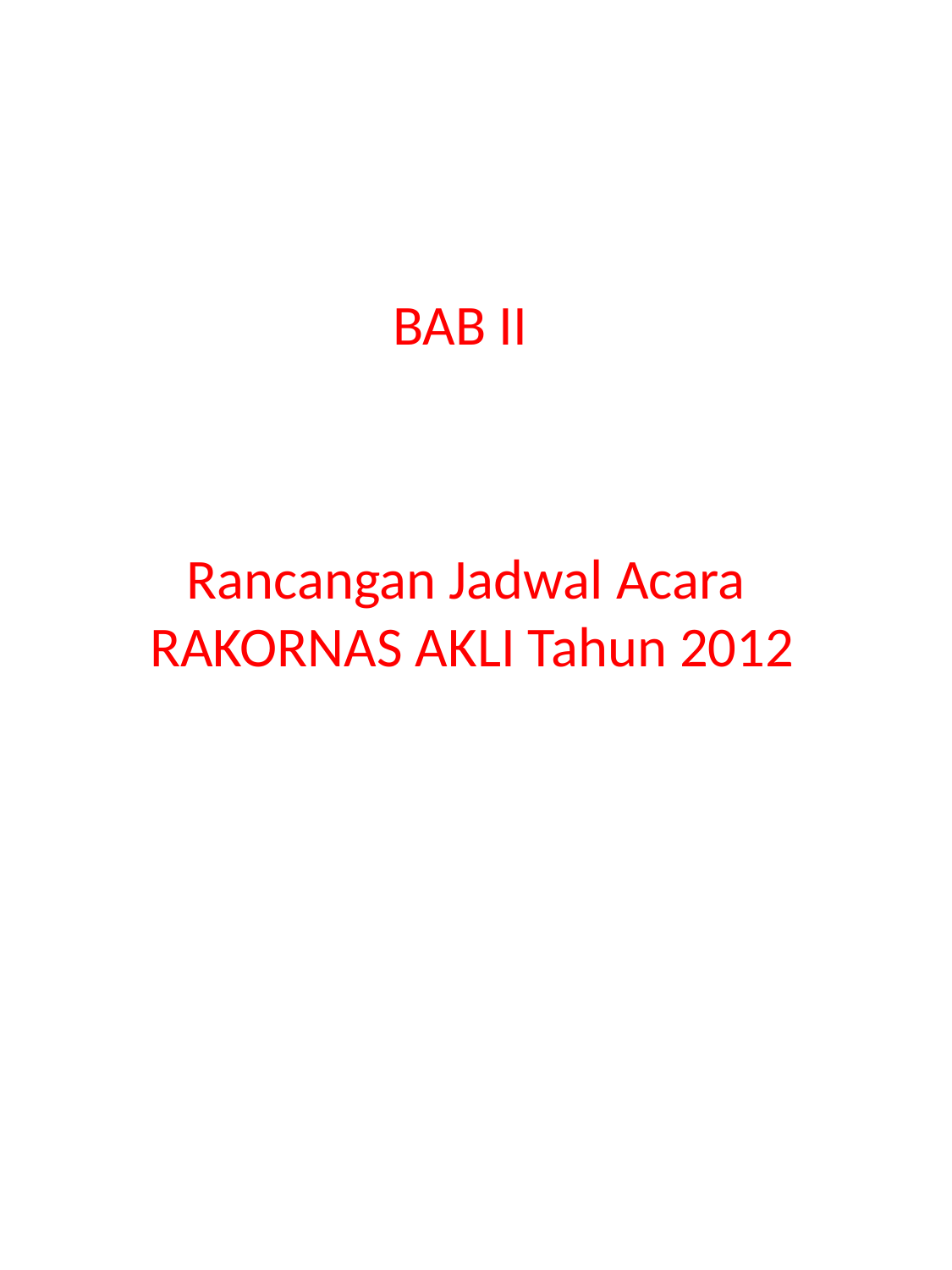

BAB II
Rancangan Jadwal Acara
RAKORNAS AKLI Tahun 2012